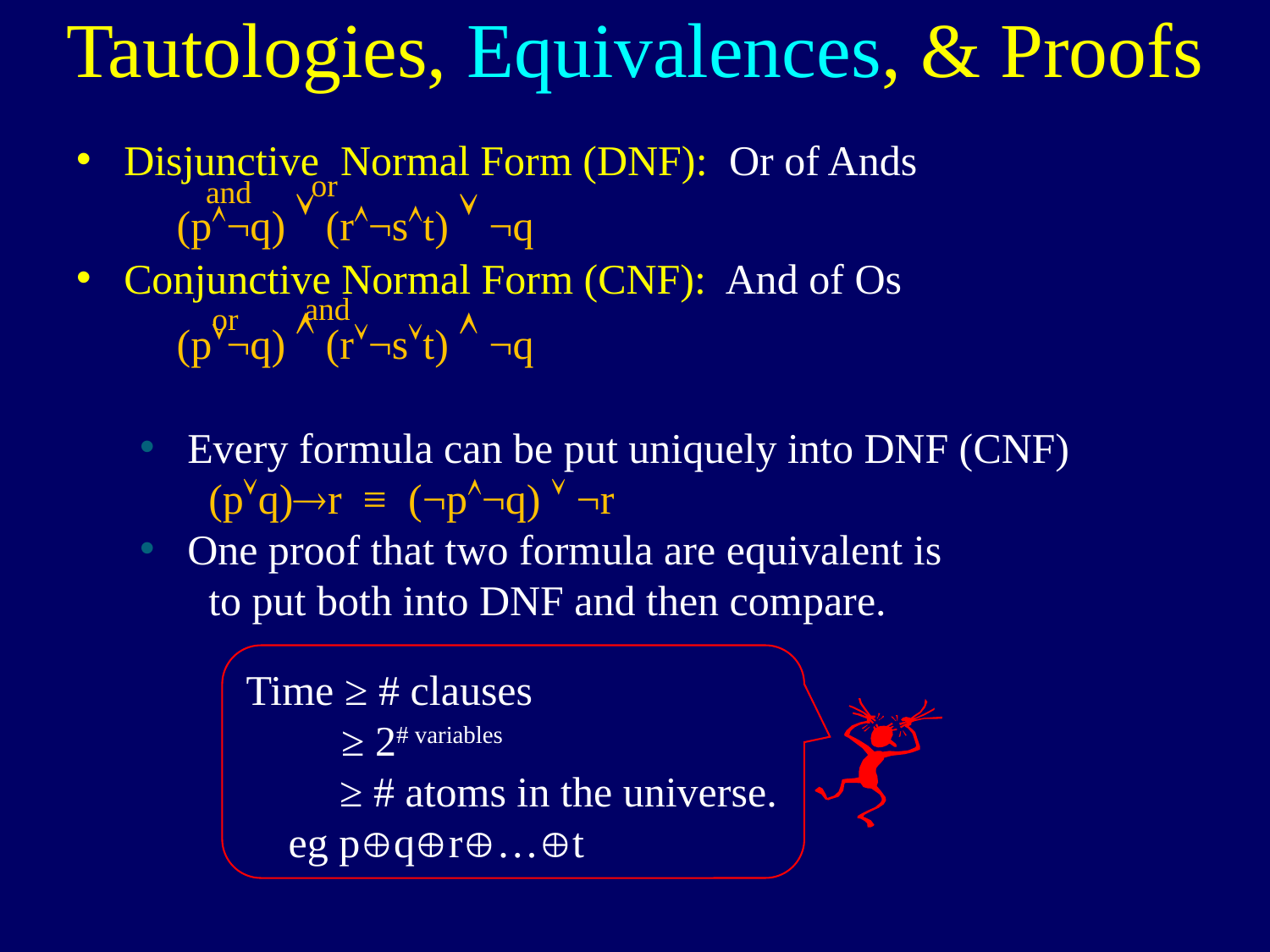

Tautologies, Equivalences, & Proofs
Disjunctive  Normal Form (DNF):  Or of Ands
     (p∧¬q) ∨ (r∧¬s∧t) ∨ ¬q
Conjunctive Normal Form (CNF):  And of Os
     (p∨¬q) ∧ (r∨¬s∨t) ∧ ¬q

Every formula can be put uniquely into DNF (CNF)
  (p∨q)→r  ≡  (¬p∧¬q) ∨ ¬r
One proof that two formula are equivalent is
  to put both into DNF and then compare.
or
and
and
or
Time ≥ # clauses
         ≥ 2# variables
         ≥ # atoms in the universe.
    eg p⊕q⊕r⊕…⊕t